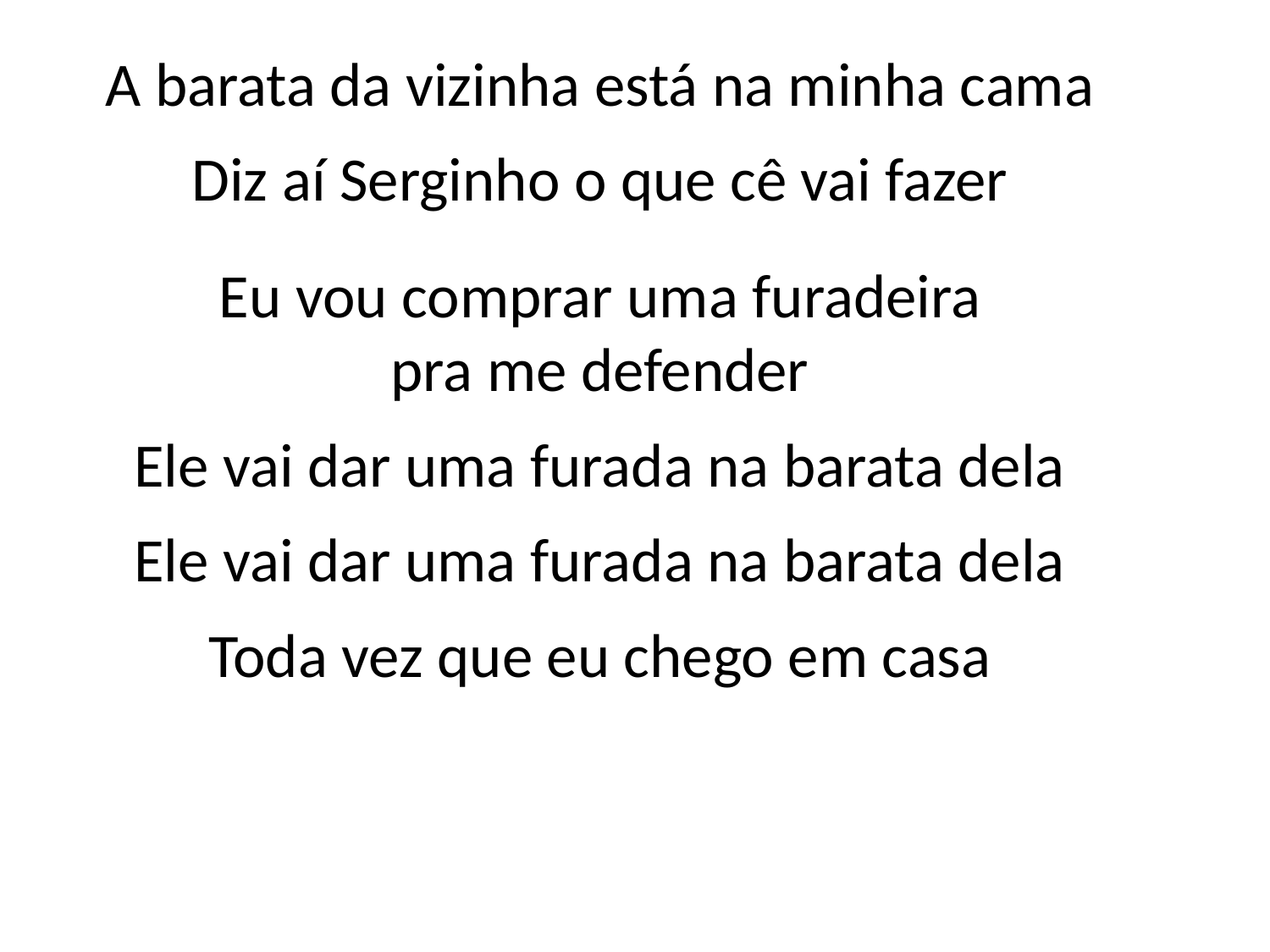

A barata da vizinha está na minha cama

Diz aí Serginho o que cê vai fazer

Eu vou comprar uma furadeira
pra me defender

Ele vai dar uma furada na barata dela

Ele vai dar uma furada na barata dela

Toda vez que eu chego em casa
#